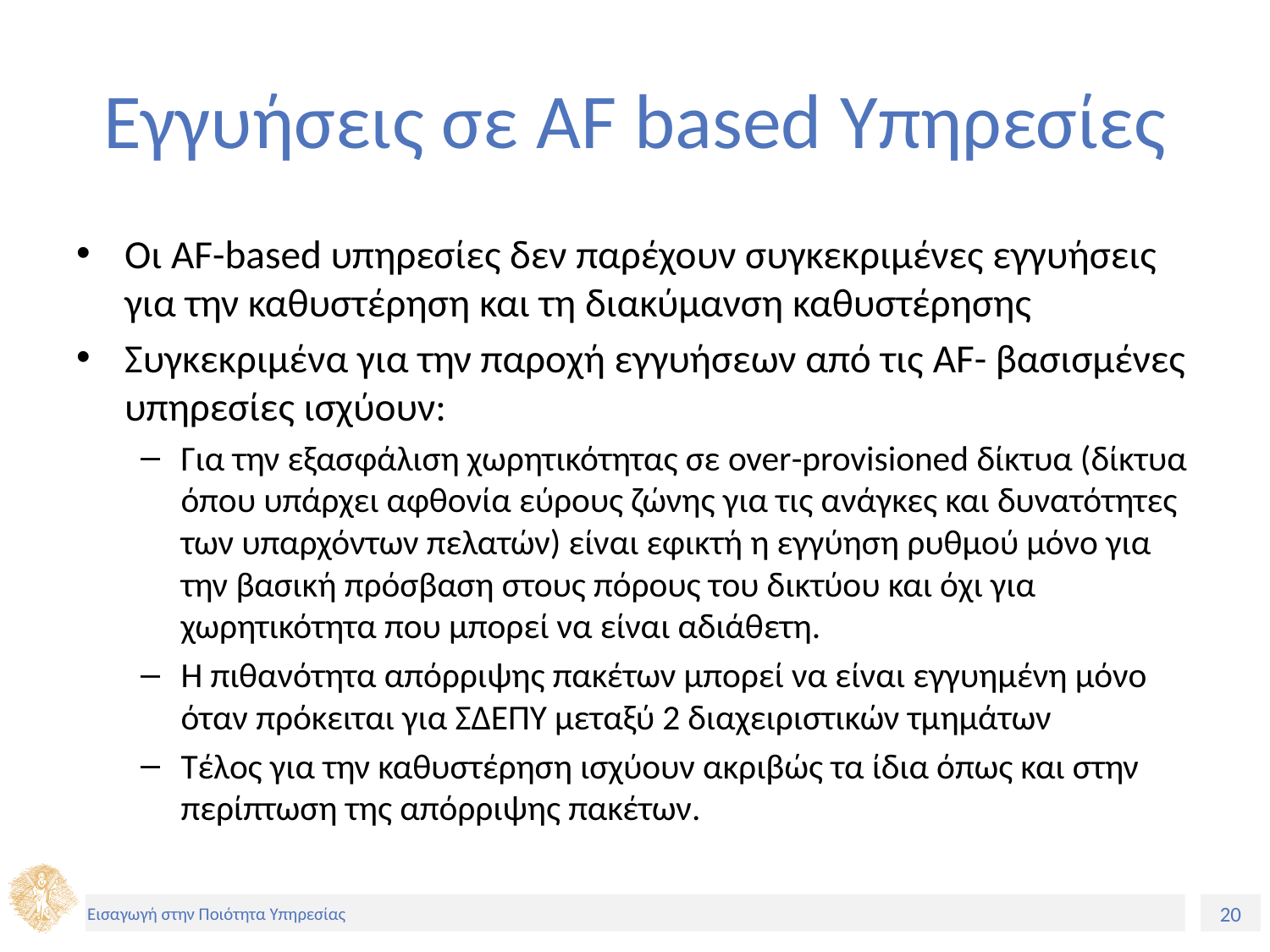

# Εγγυήσεις σε AF based Υπηρεσίες
Οι AF-based υπηρεσίες δεν παρέχουν συγκεκριμένες εγγυήσεις για την καθυστέρηση και τη διακύμανση καθυστέρησης
Συγκεκριμένα για την παροχή εγγυήσεων από τις AF- βασισμένες υπηρεσίες ισχύουν:
Για την εξασφάλιση χωρητικότητας σε over-provisioned δίκτυα (δίκτυα όπου υπάρχει αφθονία εύρους ζώνης για τις ανάγκες και δυνατότητες των υπαρχόντων πελατών) είναι εφικτή η εγγύηση ρυθμού μόνο για την βασική πρόσβαση στους πόρους του δικτύου και όχι για χωρητικότητα που μπορεί να είναι αδιάθετη.
Η πιθανότητα απόρριψης πακέτων μπορεί να είναι εγγυημένη μόνο όταν πρόκειται για ΣΔΕΠΥ μεταξύ 2 διαχειριστικών τμημάτων
Τέλος για την καθυστέρηση ισχύουν ακριβώς τα ίδια όπως και στην περίπτωση της απόρριψης πακέτων.